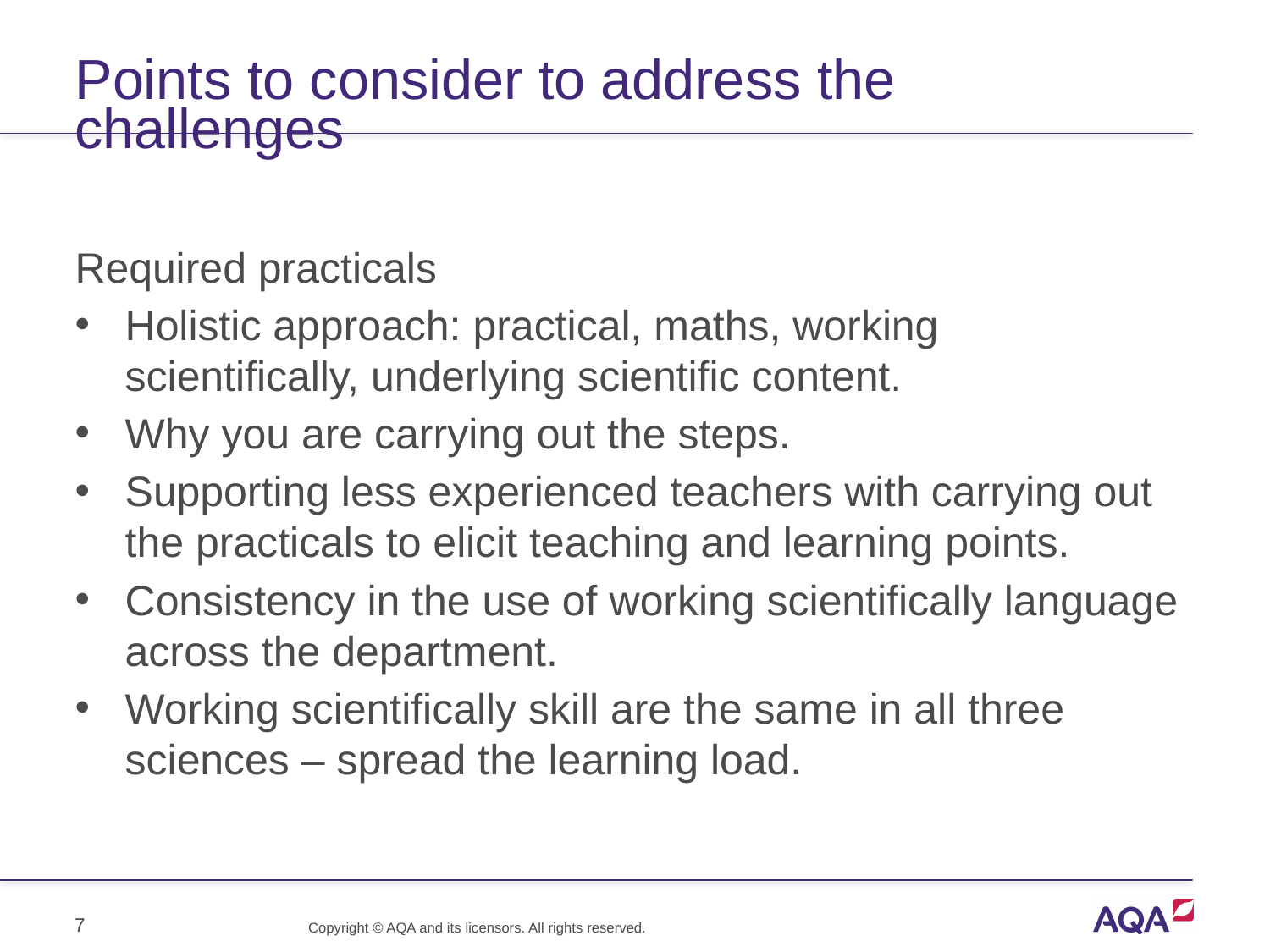

# Points to consider to address the challenges
Required practicals
Holistic approach: practical, maths, working scientifically, underlying scientific content.
Why you are carrying out the steps.
Supporting less experienced teachers with carrying out the practicals to elicit teaching and learning points.
Consistency in the use of working scientifically language across the department.
Working scientifically skill are the same in all three sciences – spread the learning load.
7
Copyright © AQA and its licensors. All rights reserved.